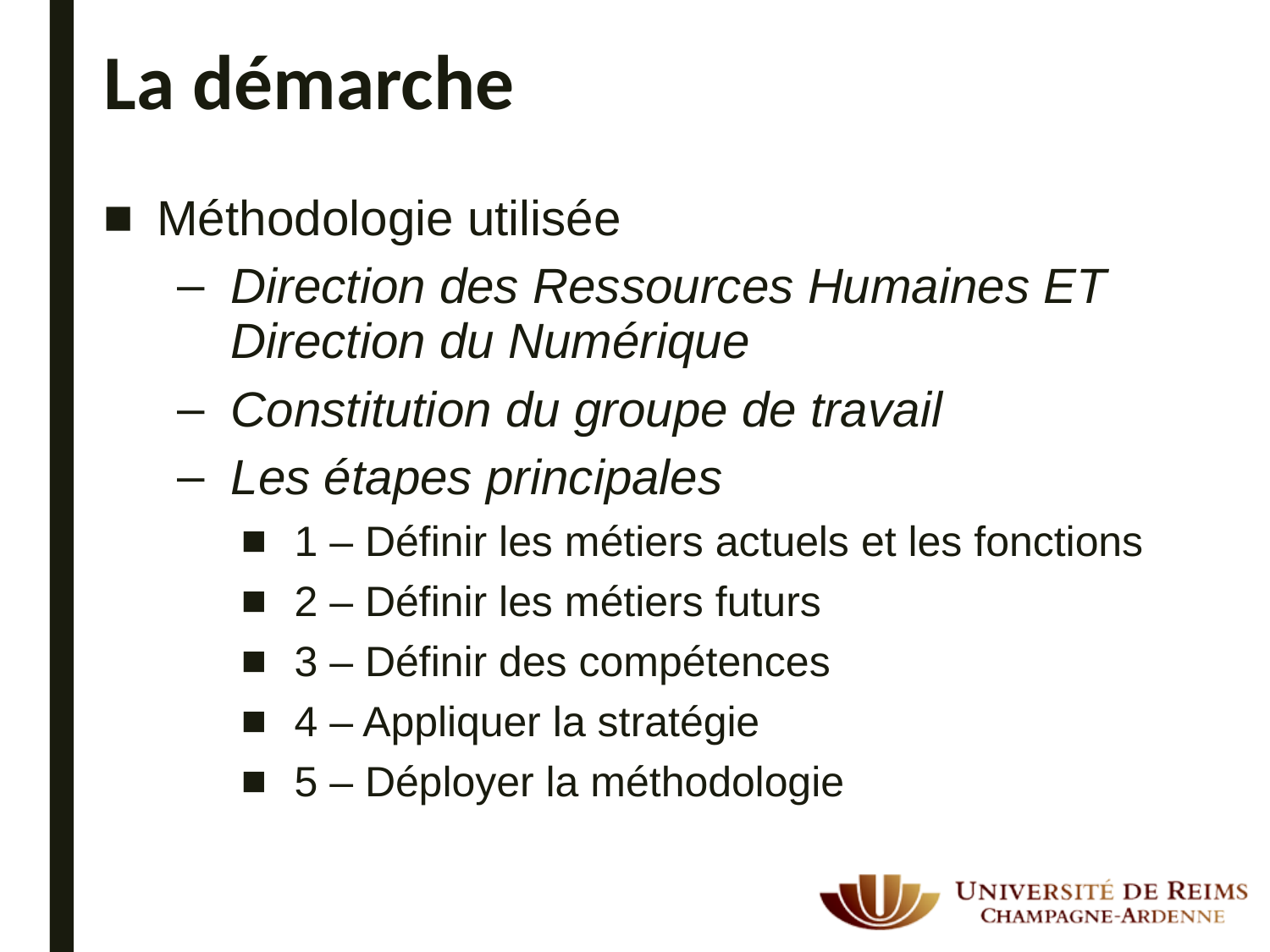

# La démarche
Méthodologie utilisée
Direction des Ressources Humaines ET Direction du Numérique
Constitution du groupe de travail
Les étapes principales
1 – Définir les métiers actuels et les fonctions
2 – Définir les métiers futurs
3 – Définir des compétences
4 – Appliquer la stratégie
5 – Déployer la méthodologie